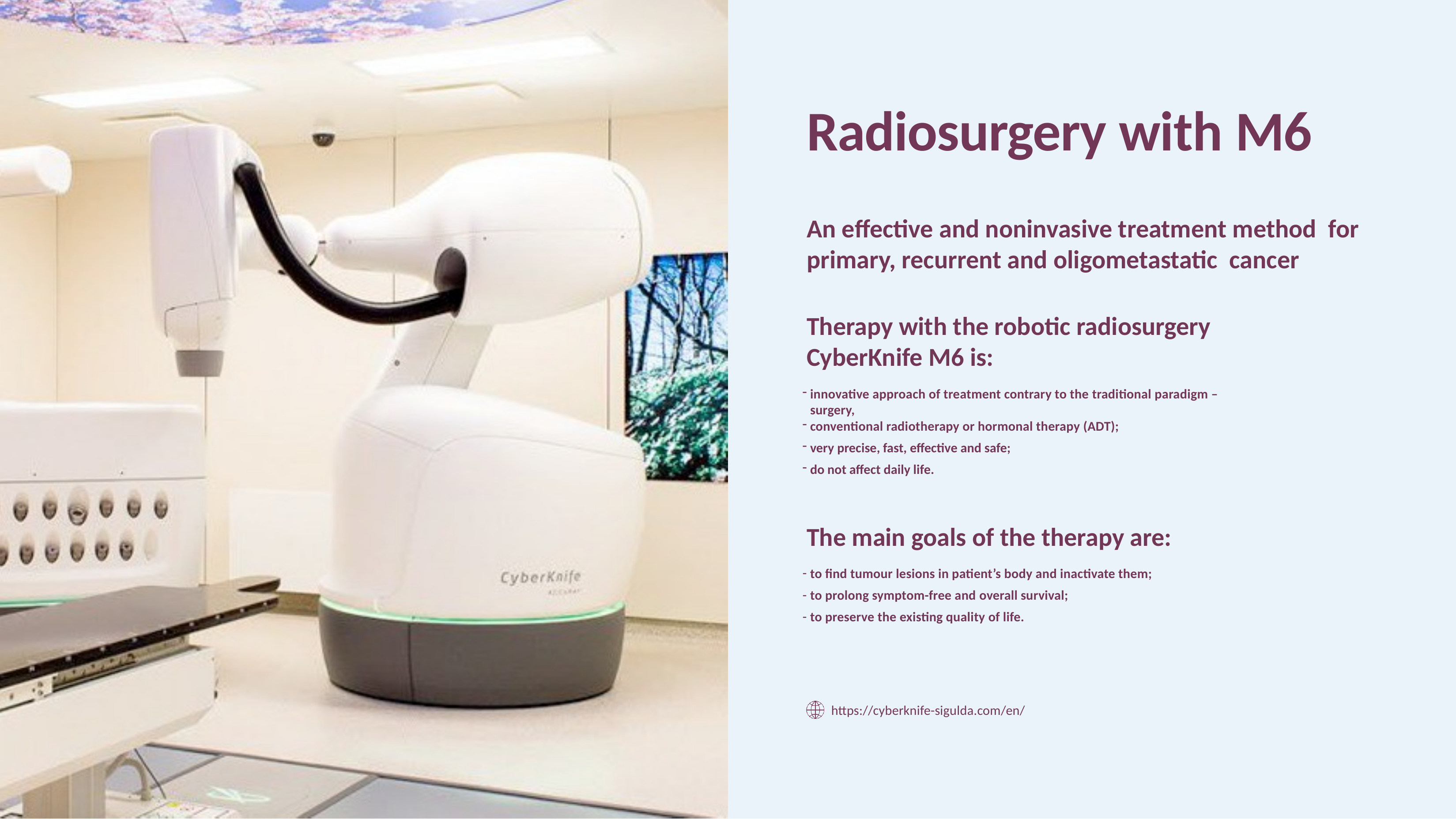

# Radiosurgery with M6
An effective and noninvasive treatment method  for primary, recurrent and oligometastatic  cancer

Therapy with the robotic radiosurgery  CyberKnife M6 is:
innovative approach of treatment contrary to the traditional paradigm – surgery,
conventional radiotherapy or hormonal therapy (ADT);
very precise, fast, effective and safe;
do not affect daily life.

The main goals of the therapy are:
to find tumour lesions in patient’s body and inactivate them;
to prolong symptom-free and overall survival;
to preserve the existing quality of life.
https://cyberknife-sigulda.com/en/